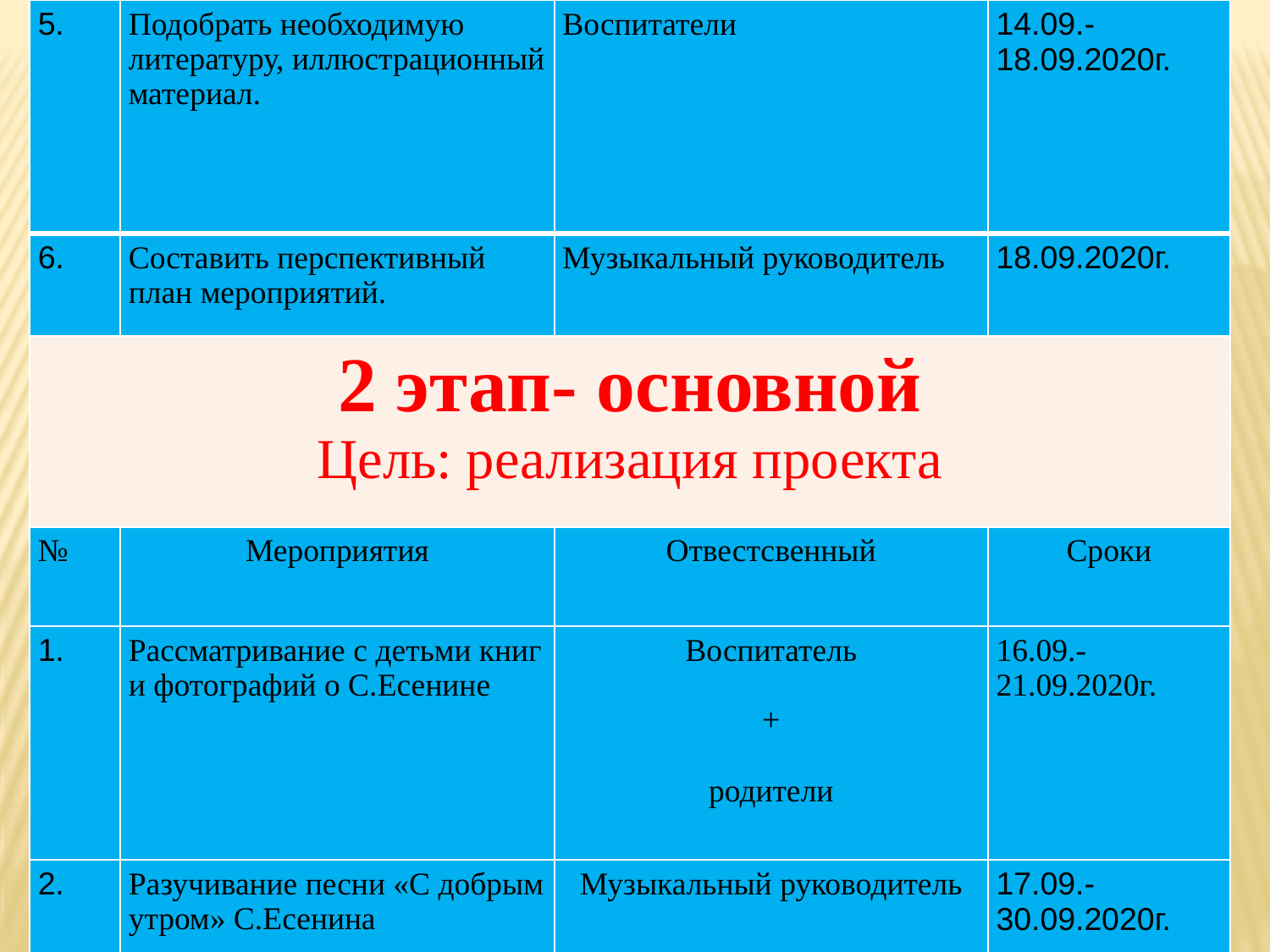

| 5. | Подобрать необходимую литературу, иллюстрационный материал. | Воспитатели | 14.09.-18.09.2020г. |
| --- | --- | --- | --- |
| 6. | Составить перспективный план мероприятий. | Музыкальный руководитель | 18.09.2020г. |
| 2 этап- основной Цель: реализация проекта |  |  |  |
| № | Мероприятия | Отвестсвенный | Сроки |
| 1. | Рассматривание с детьми книг и фотографий о С.Есенине | Воспитатель   +   родители | 16.09.-21.09.2020г. |
| 2. | Разучивание песни «С добрым утром» С.Есенина | Музыкальный руководитель | 17.09.- 30.09.2020г. |

#